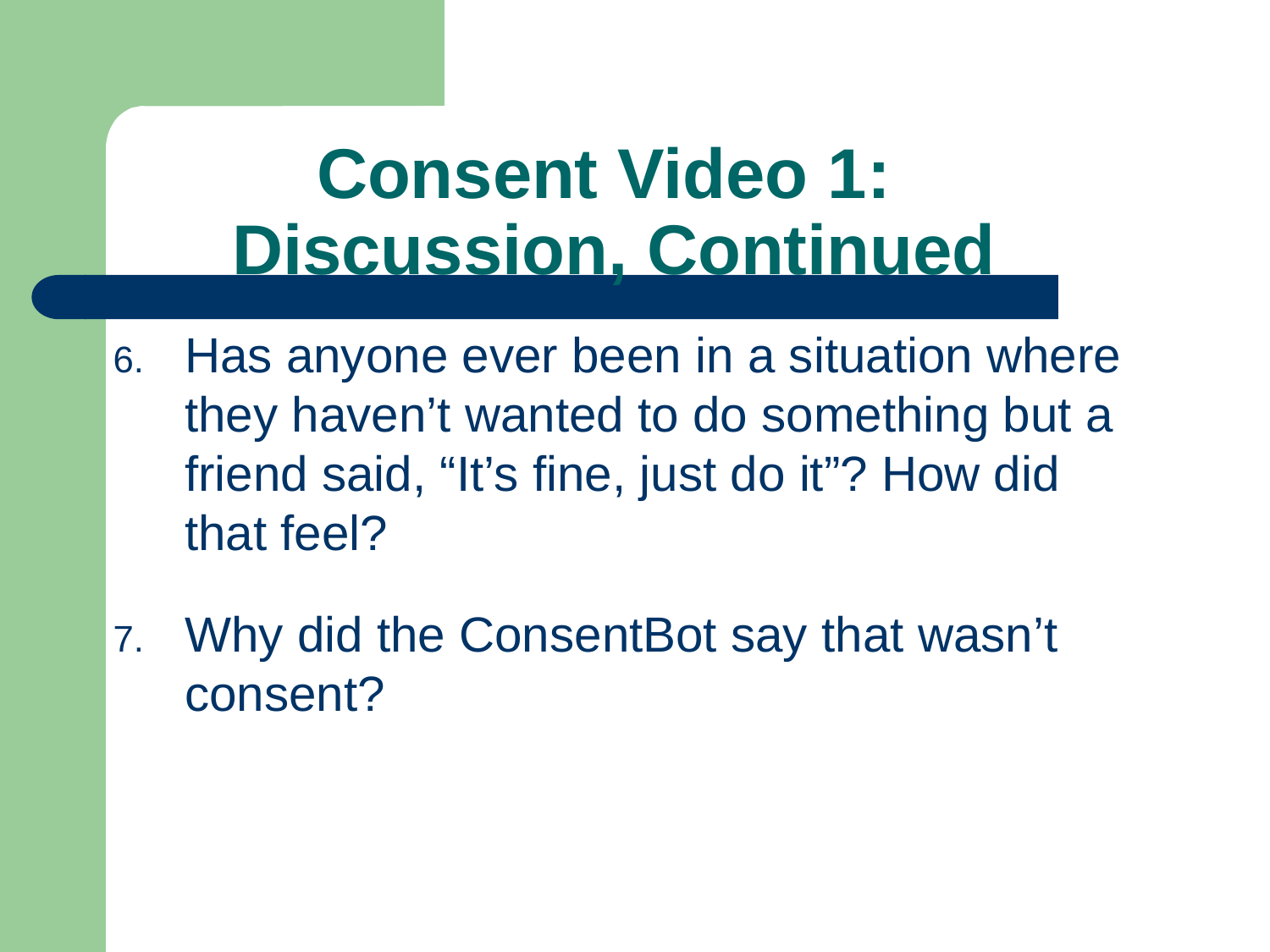

# Consent Video 1: Discussion, Continued
Has anyone ever been in a situation where they haven’t wanted to do something but a friend said, “It’s fine, just do it”? How did that feel?
Why did the ConsentBot say that wasn’t consent?